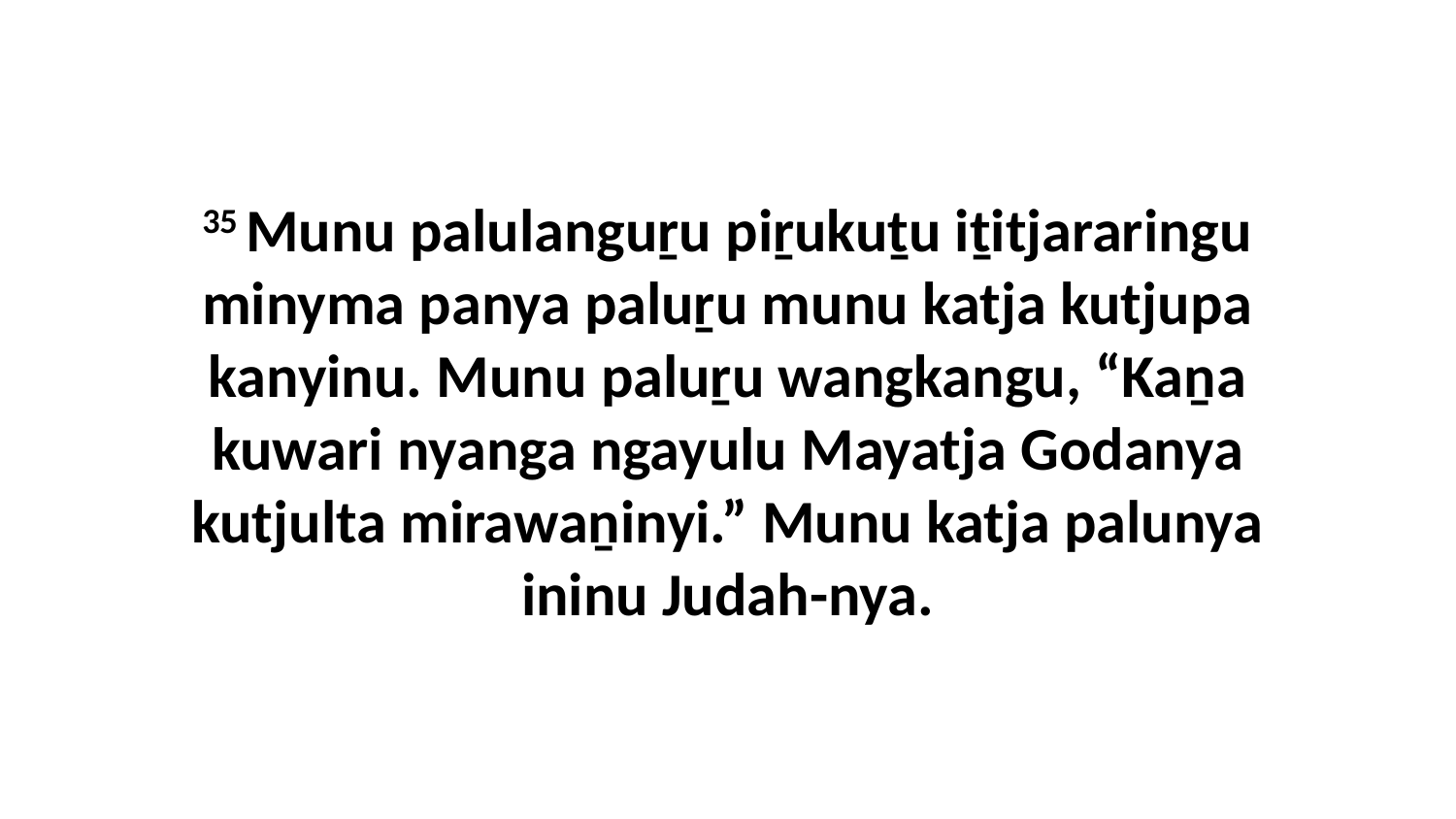

35 Munu palulanguṟu piṟukuṯu iṯitjararingu minyma panya paluṟu munu katja kutjupa kanyinu. Munu paluṟu wangkangu, “Kaṉa kuwari nyanga ngayulu Mayatja Godanya kutjulta mirawaṉinyi.” Munu katja palunya ininu Judah-nya.